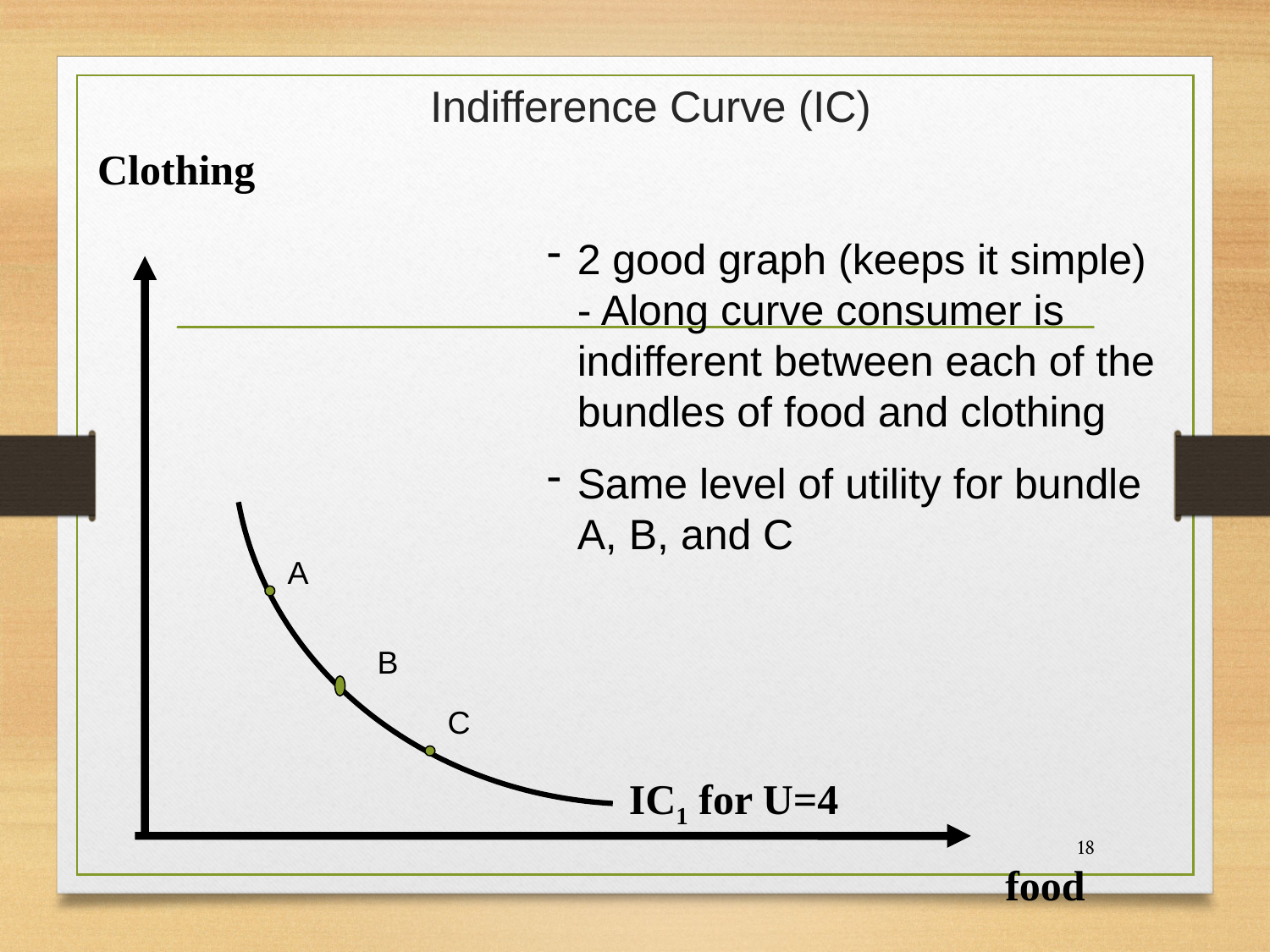

# Indifference Curve (IC)
Clothing
2 good graph (keeps it simple)
- Along curve consumer is indifferent between each of the bundles of food and clothing
Same level of utility for bundle A, B, and C

A

B

C

IC1 for U=4
18

food